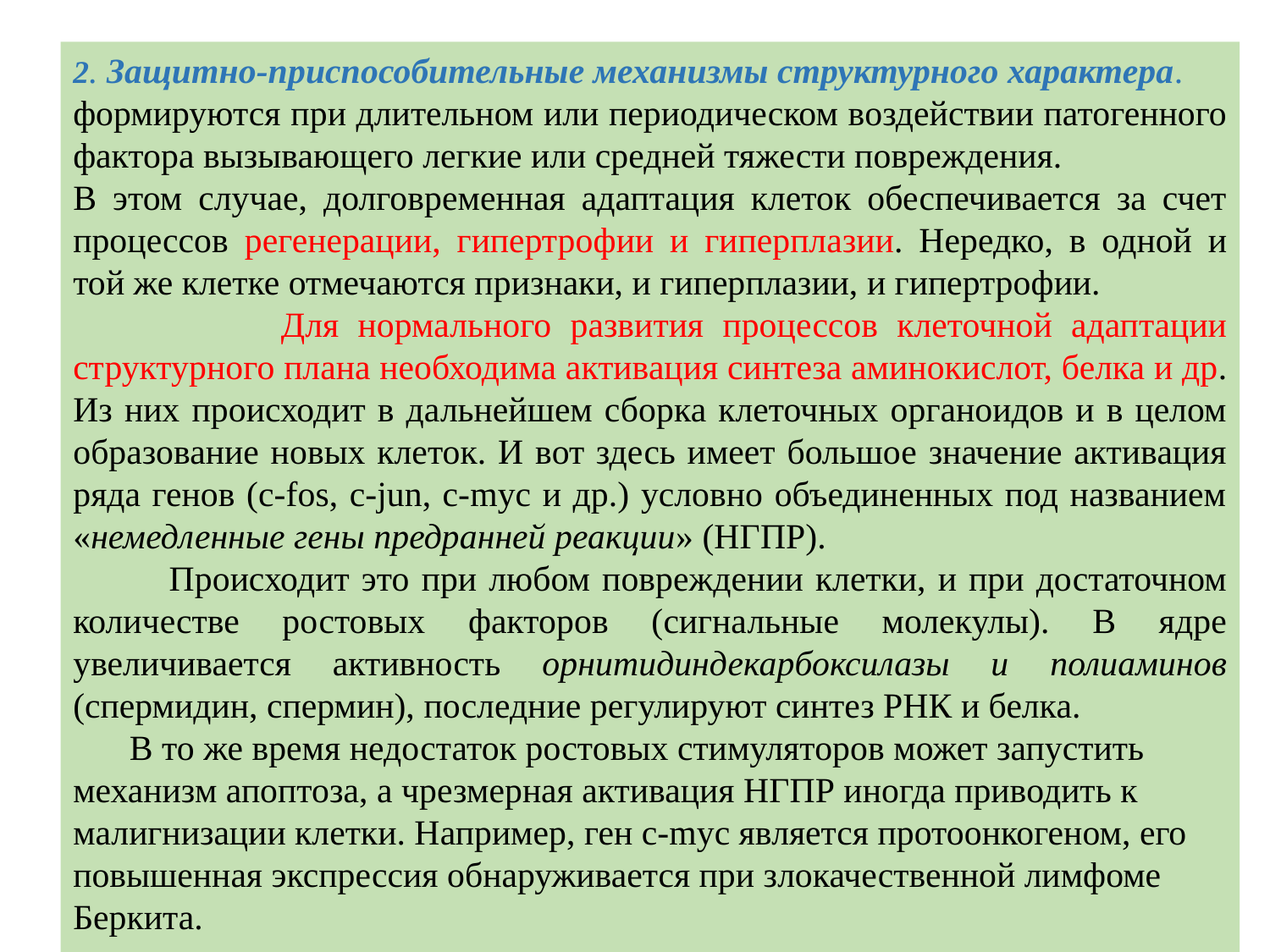

2. Защитно-приспособительные механизмы структурного характера.
формируются при длительном или периодическом воздействии патогенного фактора вызывающего легкие или средней тяжести повреждения.
В этом случае, долговременная адаптация клеток обеспечивается за счет процессов регенерации, гипертрофии и гиперплазии. Нередко, в одной и той же клетке отмечаются признаки, и гиперплазии, и гипертрофии.
           Для нормального развития процессов клеточной адаптации структурного плана необходима активация синтеза аминокислот, белка и др. Из них происходит в дальнейшем сборка клеточных органоидов и в целом образование новых клеток. И вот здесь имеет большое значение активация ряда генов (с-fos, c-jun, c-myc и др.) условно объединенных под названием «немедленные гены предранней реакции» (НГПР).
        Происходит это при любом повреждении клетки, и при достаточном количестве ростовых факторов (сигнальные молекулы). В ядре увеличивается активность орнитидиндекарбоксилазы и полиаминов (спермидин, спермин), последние регулируют синтез РНК и белка.
       В то же время недостаток ростовых стимуляторов может запустить механизм апоптоза, а чрезмерная активация НГПР иногда приводить к малигнизации клетки. Например, ген c-myc является протоонкогеном, его повышенная экспрессия обнаруживается при злокачественной лимфоме Беркита.